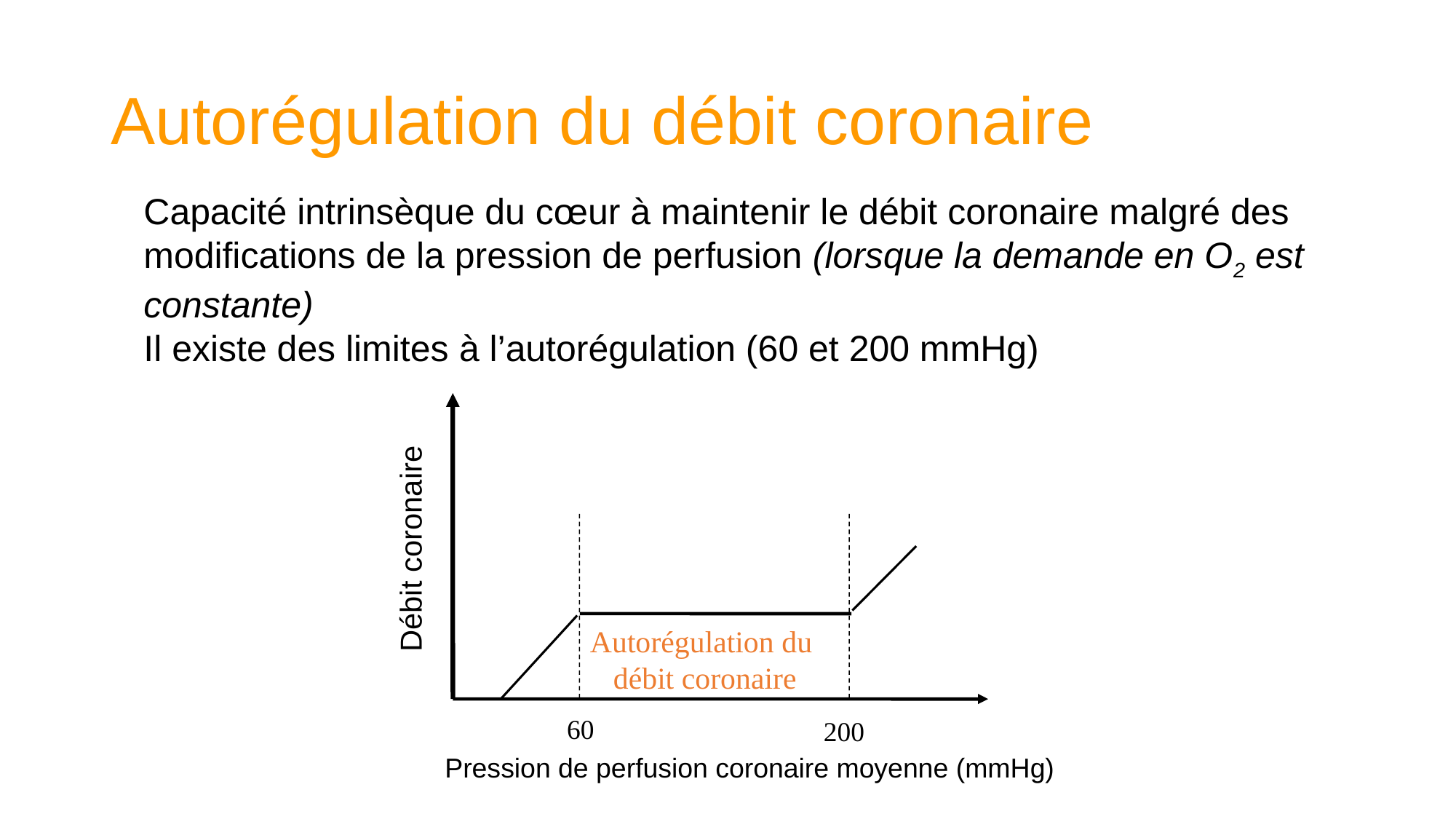

# Autorégulation du débit coronaire
Capacité intrinsèque du cœur à maintenir le débit coronaire malgré des modifications de la pression de perfusion (lorsque la demande en O2 est constante)
Il existe des limites à l’autorégulation (60 et 200 mmHg)

Débit coronaire

Autorégulation du
débit coronaire

60
200
Pression de perfusion coronaire moyenne (mmHg)